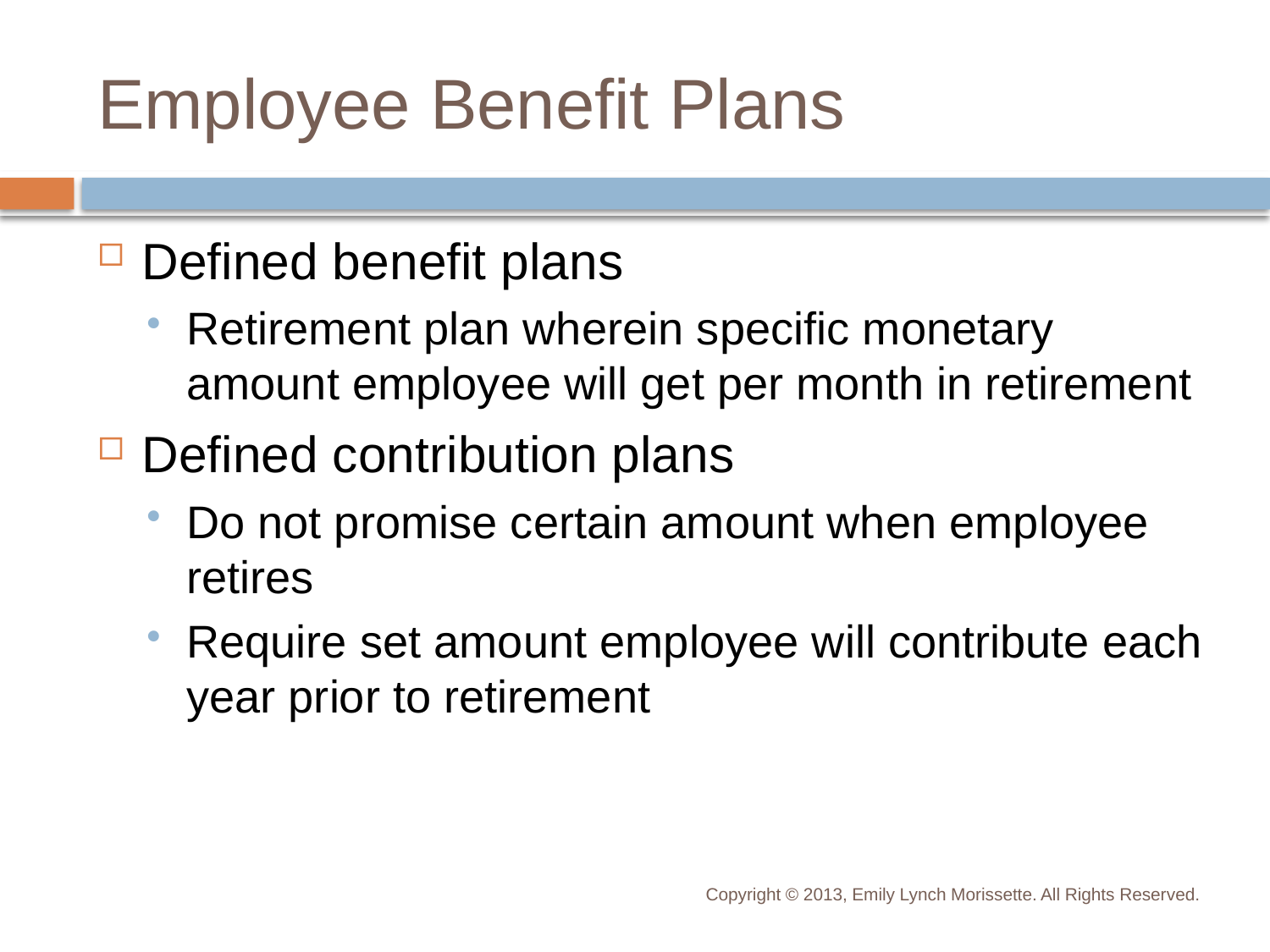

# Employee Benefit Plans
Defined benefit plans
Retirement plan wherein specific monetary amount employee will get per month in retirement
Defined contribution plans
Do not promise certain amount when employee retires
Require set amount employee will contribute each year prior to retirement

Copyright © 2013, Emily Lynch Morissette. All Rights Reserved.